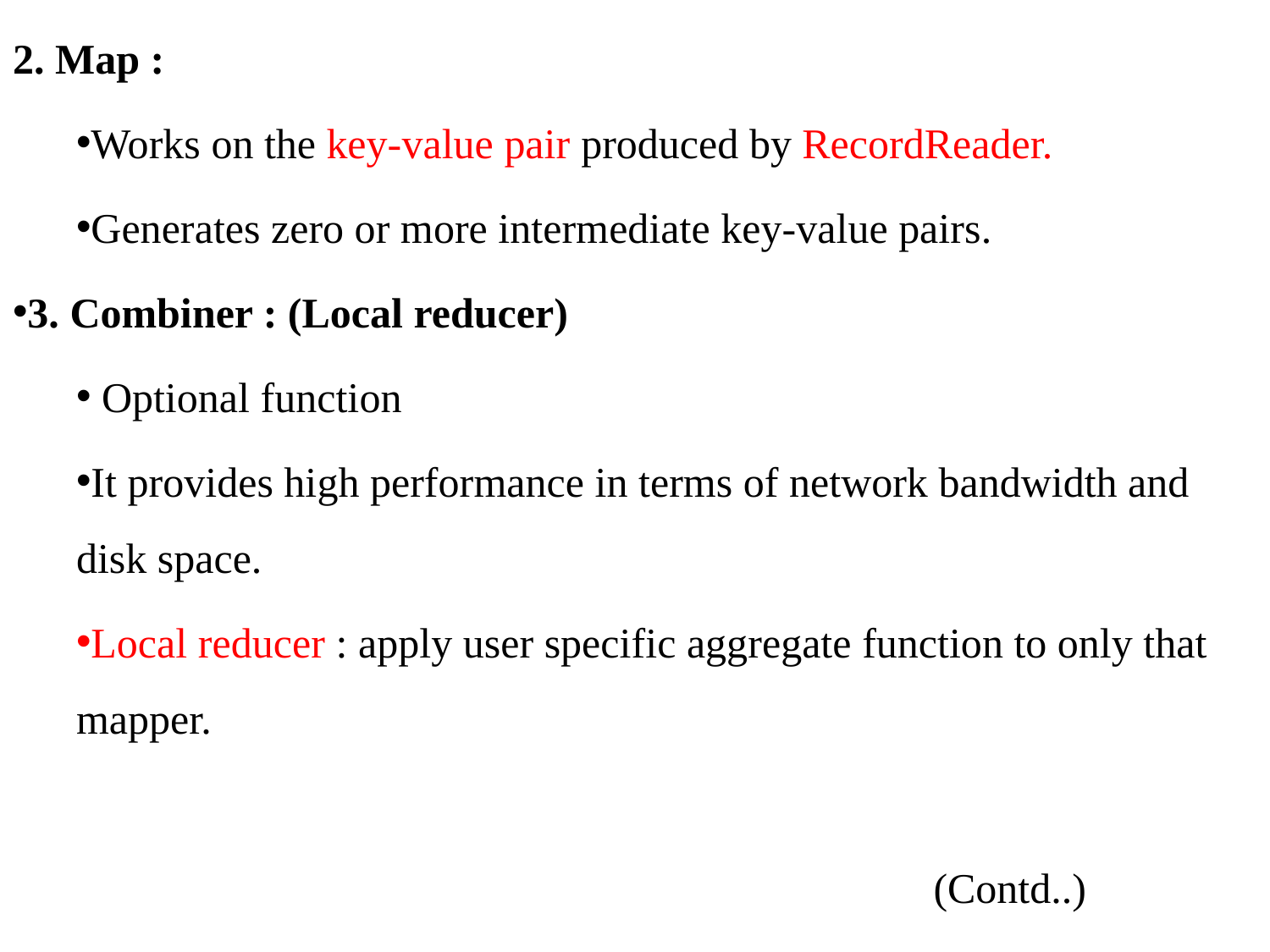

2. Map :
Works on the key-value pair produced by RecordReader.
Generates zero or more intermediate key-value pairs.
3. Combiner : (Local reducer)
 Optional function
It provides high performance in terms of network bandwidth and disk space.
Local reducer : apply user specific aggregate function to only that mapper.

                                                                                 (Contd..)